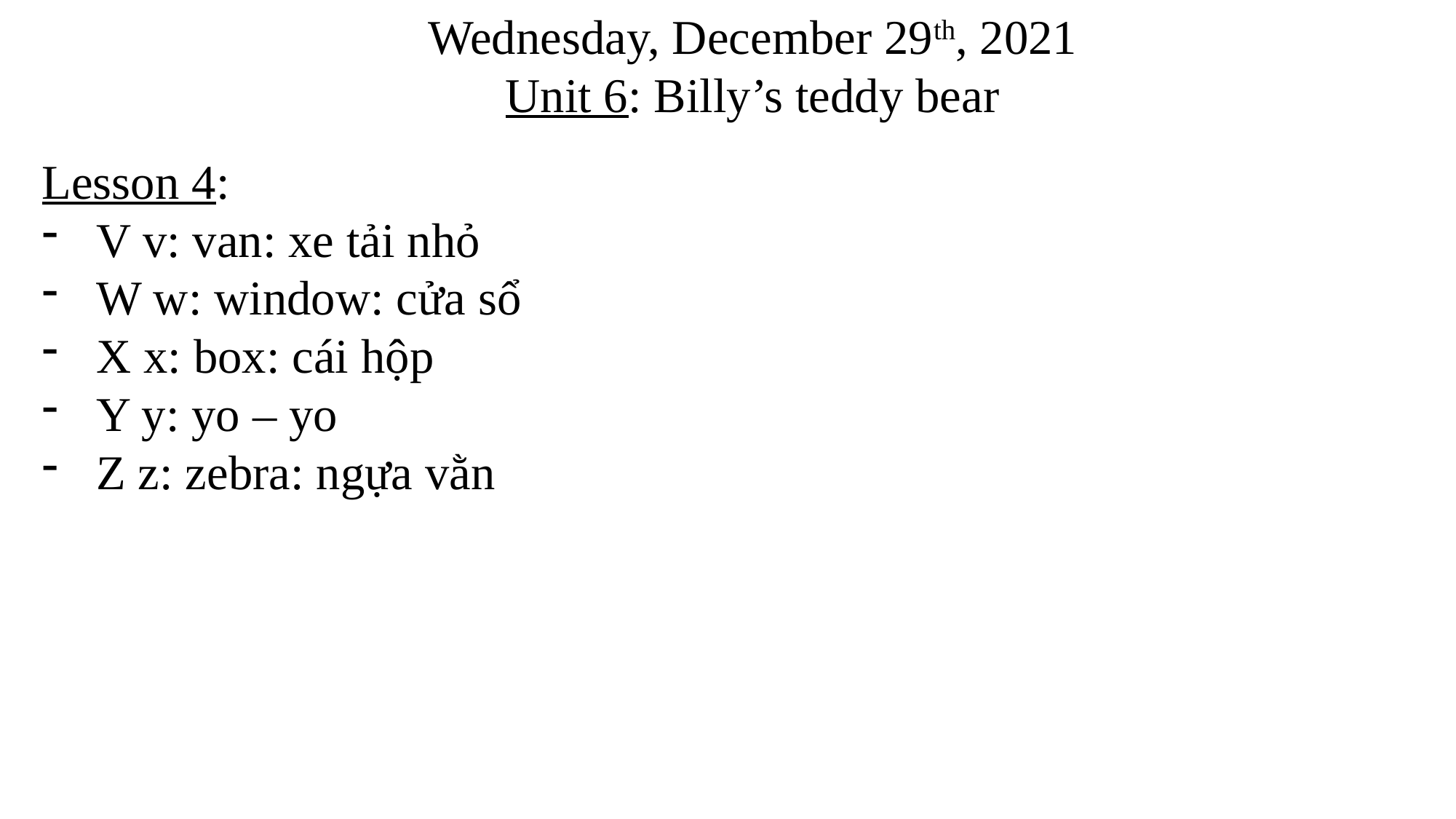

Wednesday, December 29th, 2021
Unit 6: Billy’s teddy bear
Lesson 4:
V v: van: xe tải nhỏ
W w: window: cửa sổ
X x: box: cái hộp
Y y: yo – yo
Z z: zebra: ngựa vằn